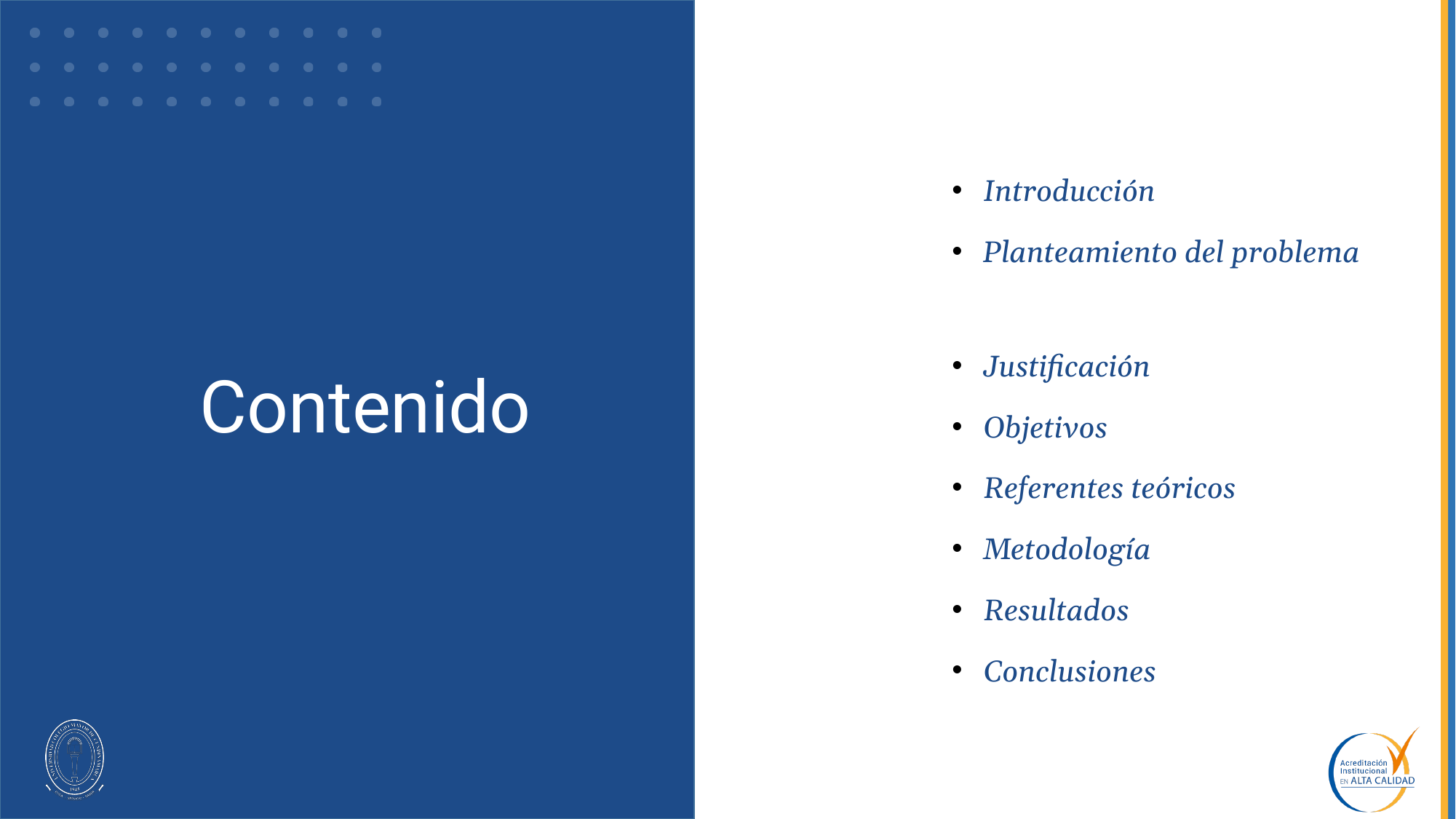

Introducción
Planteamiento del problema
Justificación
Objetivos
Referentes teóricos
Metodología
Resultados
Conclusiones
# Contenido